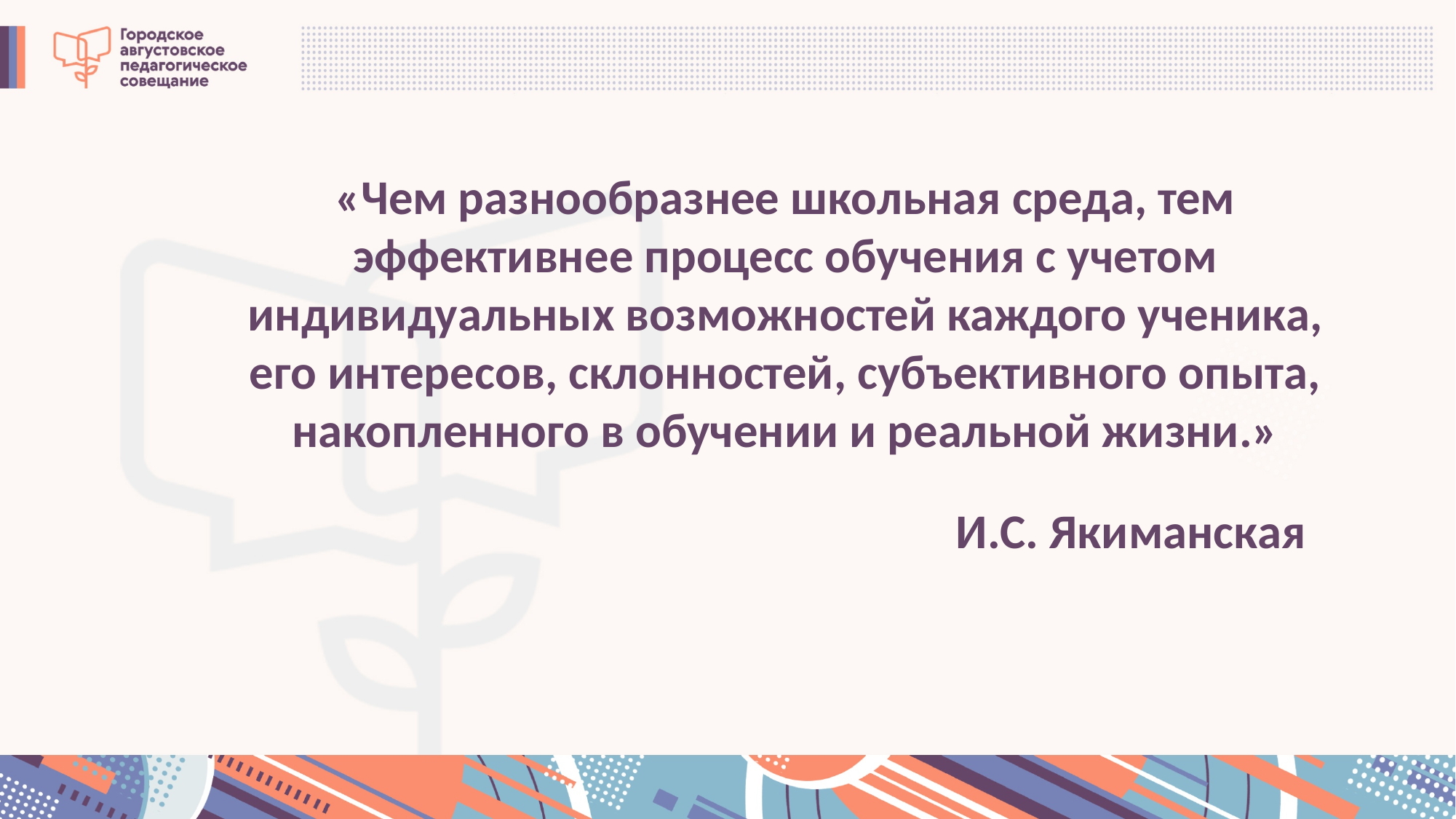

«Чем разнообразнее школьная среда, тем эффективнее процесс обучения с учетом индивидуальных возможностей каждого ученика, его интересов, склонностей, субъективного опыта, накопленного в обучении и реальной жизни.»
И.С. Якиманская